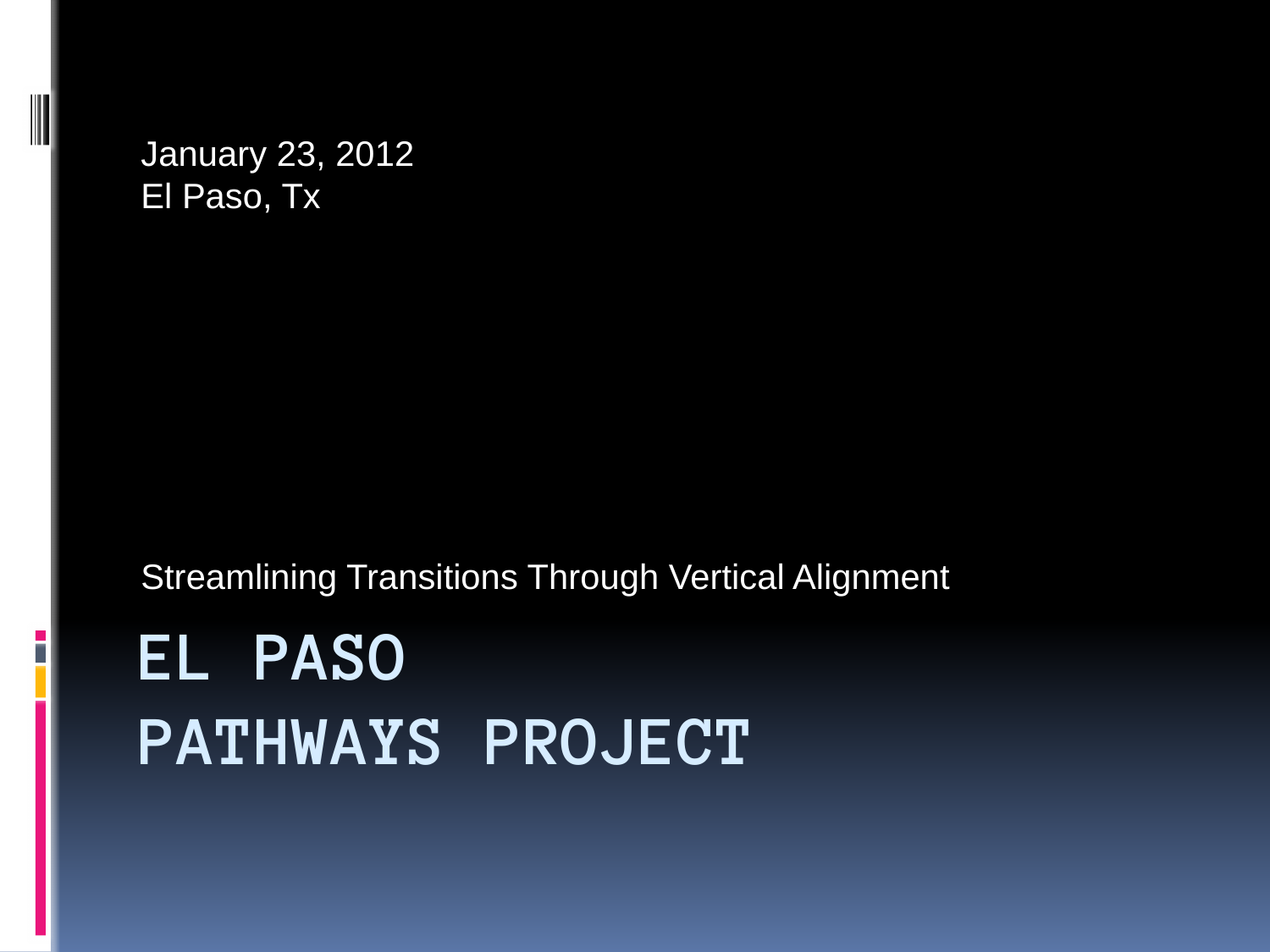

January 23, 2012
El Paso, Tx

Streamlining Transitions Through Vertical Alignment
# El Paso Pathways Project